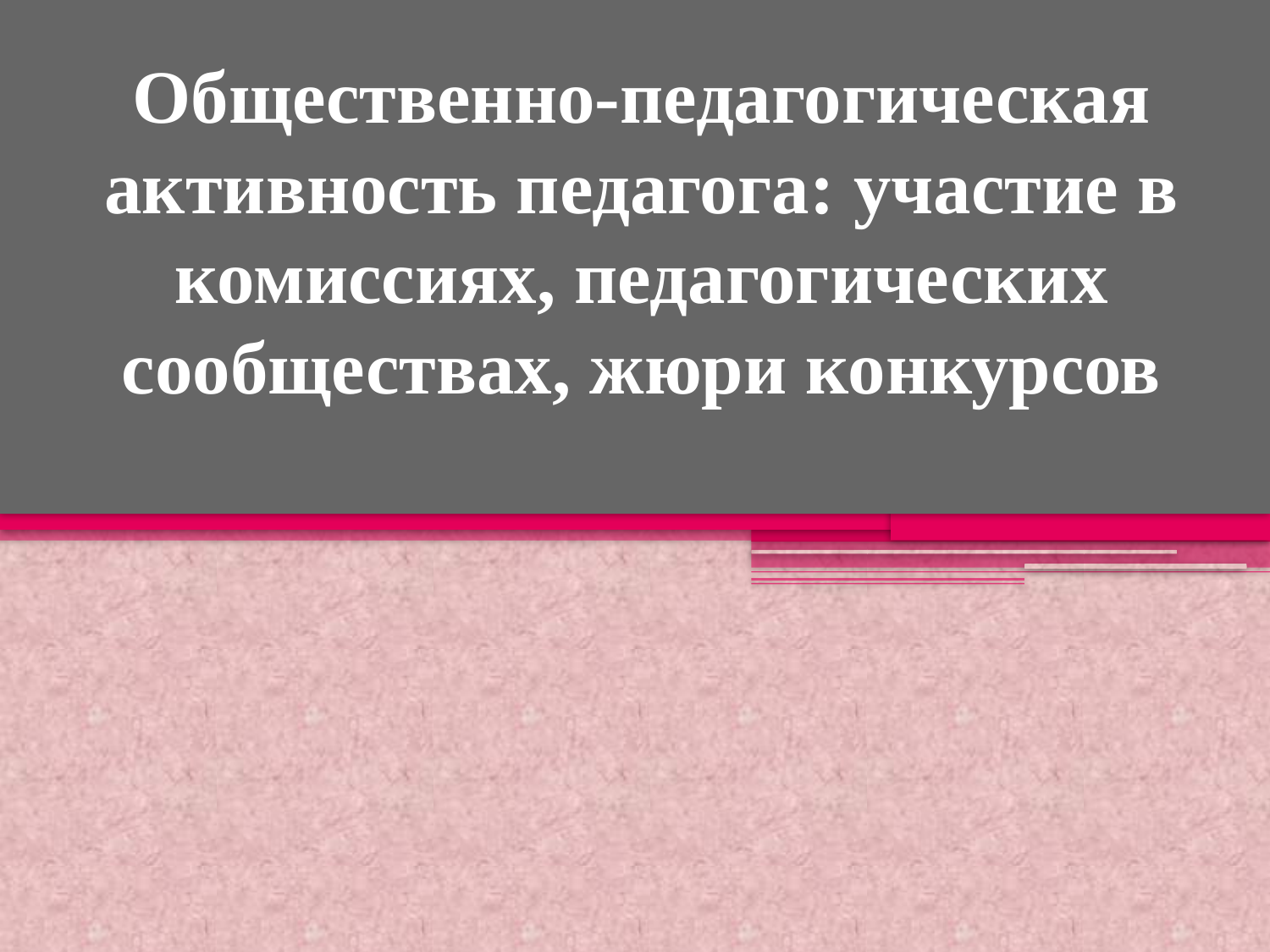

# Общественно-педагогическая активность педагога: участие в комиссиях, педагогических сообществах, жюри конкурсов